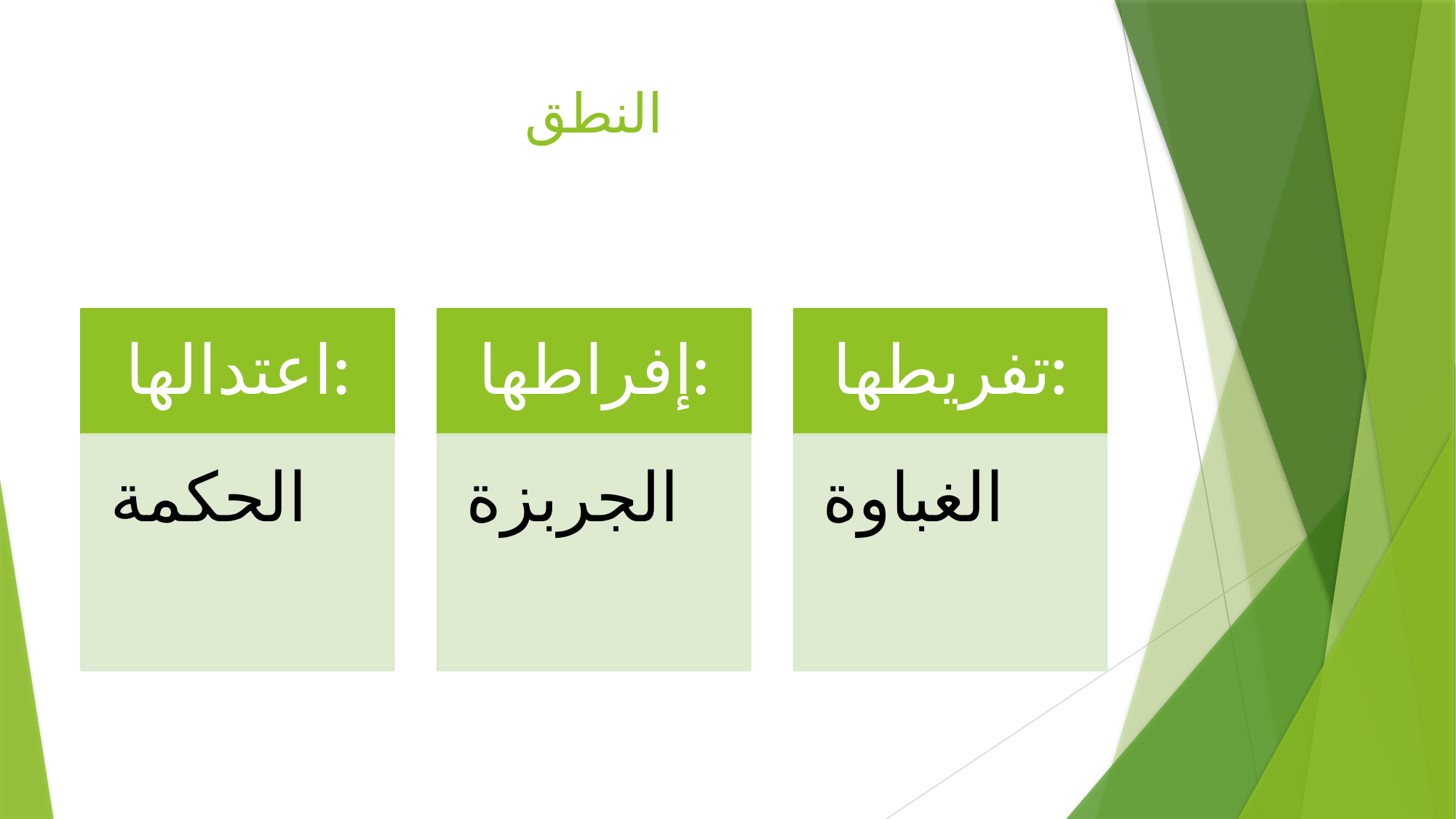

# النطق
اعتدالها:
الحكمة
إفراطها:
الجربزة
تفريطها:
الغباوة